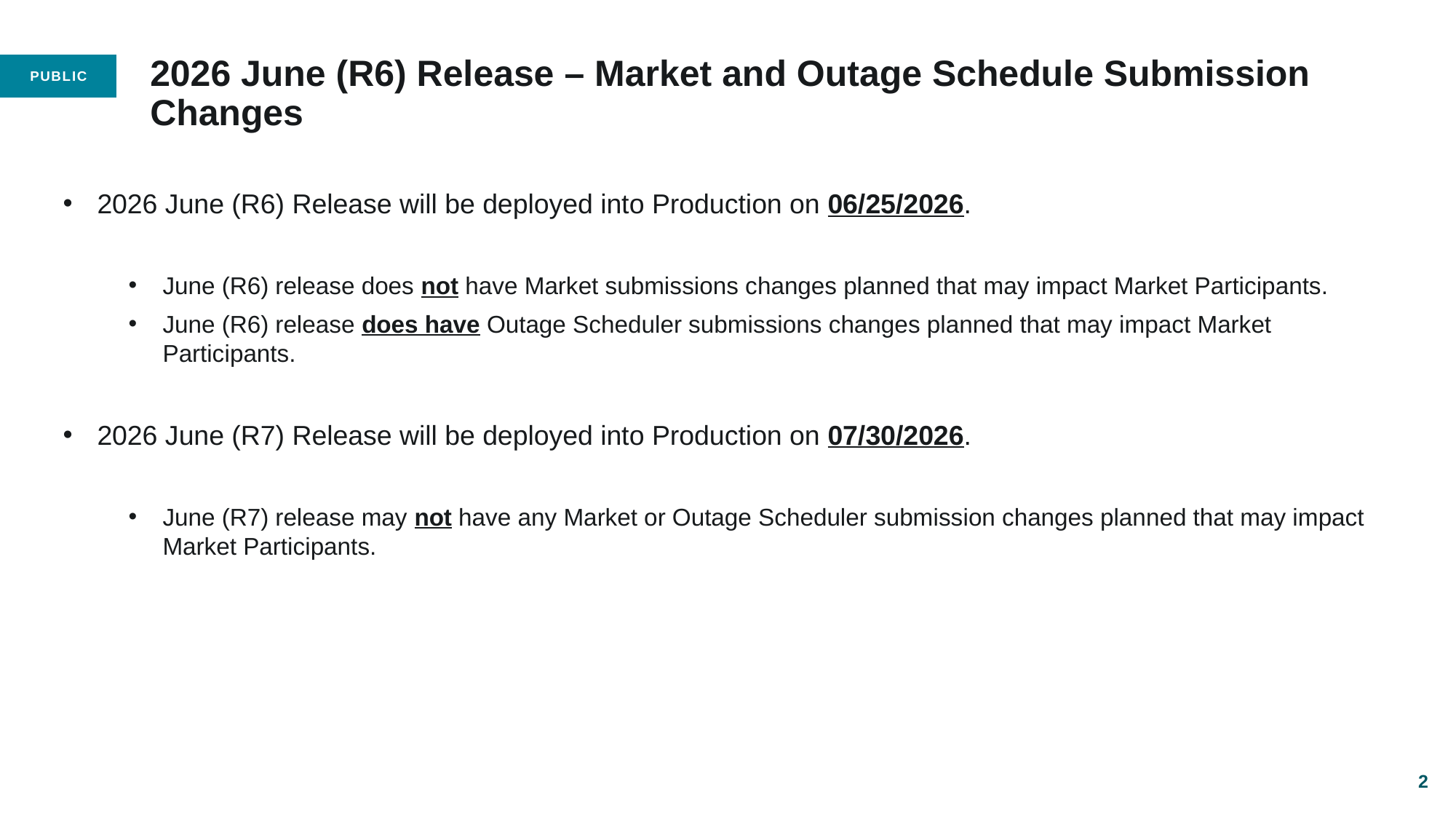

# 2026 June (R6) Release – Market and Outage Schedule Submission Changes
2026 June (R6) Release will be deployed into Production on 06/25/2026.

June (R6) release does not have Market submissions changes planned that may impact Market Participants.
June (R6) release does have Outage Scheduler submissions changes planned that may impact Market Participants.

2026 June (R7) Release will be deployed into Production on 07/30/2026.

June (R7) release may not have any Market or Outage Scheduler submission changes planned that may impact Market Participants.

2